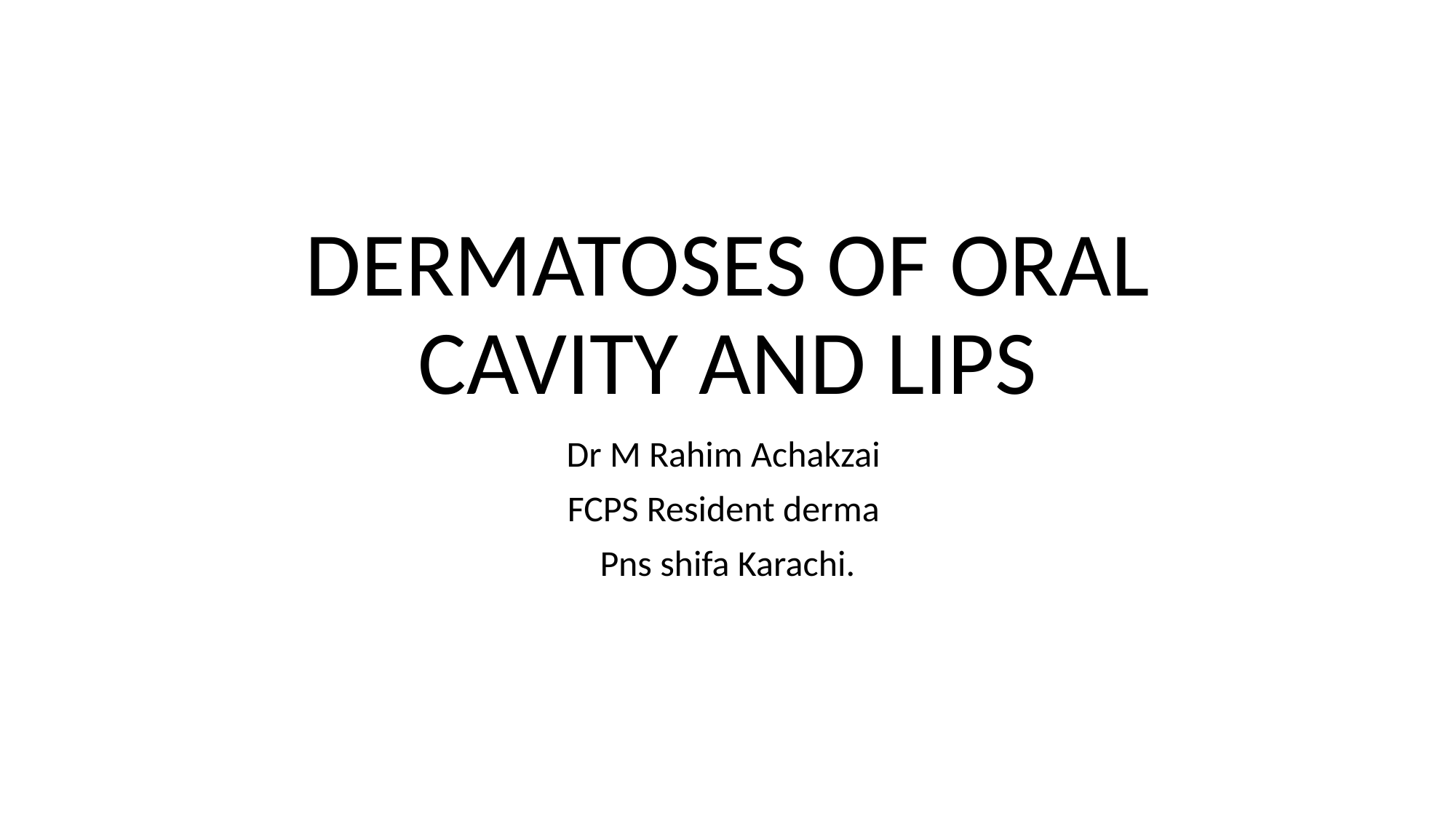

# DERMATOSES OF ORAL CAVITY AND LIPS
Dr M Rahim Achakzai
FCPS Resident derma
Pns shifa Karachi.